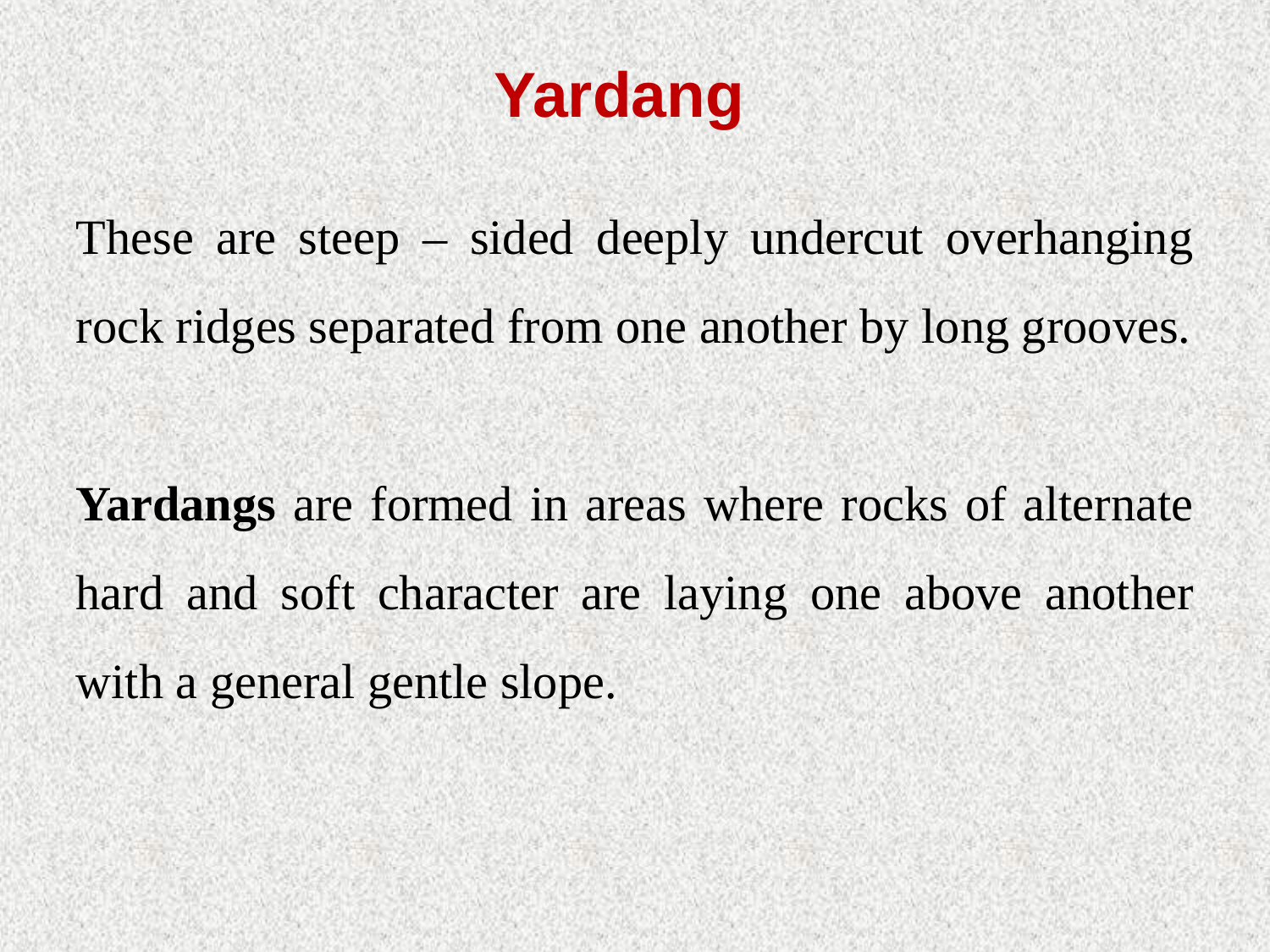

Yardang
These are steep – sided deeply undercut overhanging rock ridges separated from one another by long grooves.

Yardangs are formed in areas where rocks of alternate hard and soft character are laying one above another with a general gentle slope.